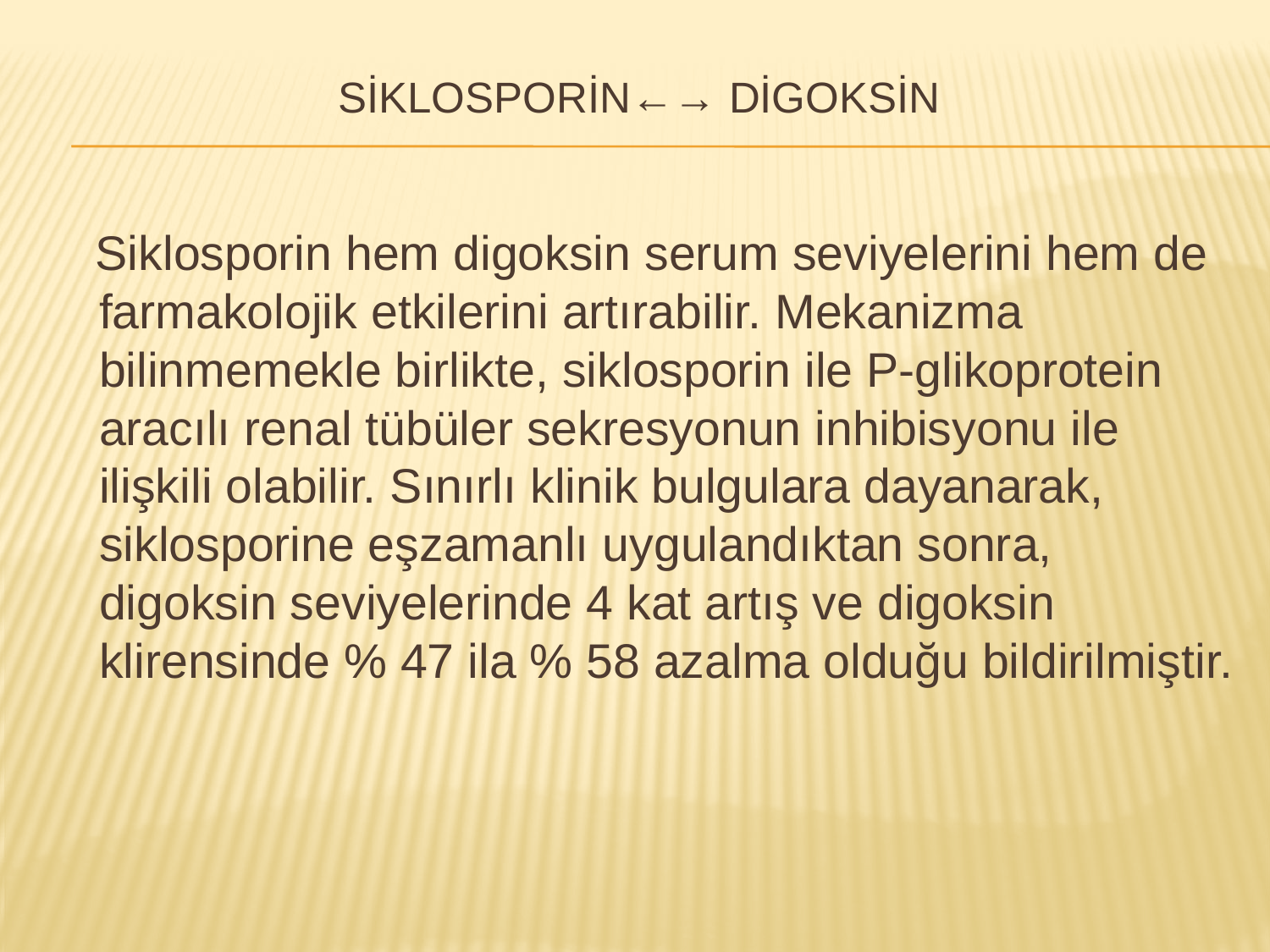

# SİKLOSPORİN←→ DİGOKSİN
   Siklosporin hem digoksin serum seviyelerini hem de farmakolojik etkilerini artırabilir. Mekanizma bilinmemekle birlikte, siklosporin ile P-glikoprotein aracılı renal tübüler sekresyonun inhibisyonu ile ilişkili olabilir. Sınırlı klinik bulgulara dayanarak, siklosporine eşzamanlı uygulandıktan sonra, digoksin seviyelerinde 4 kat artış ve digoksin klirensinde % 47 ila % 58 azalma olduğu bildirilmiştir.